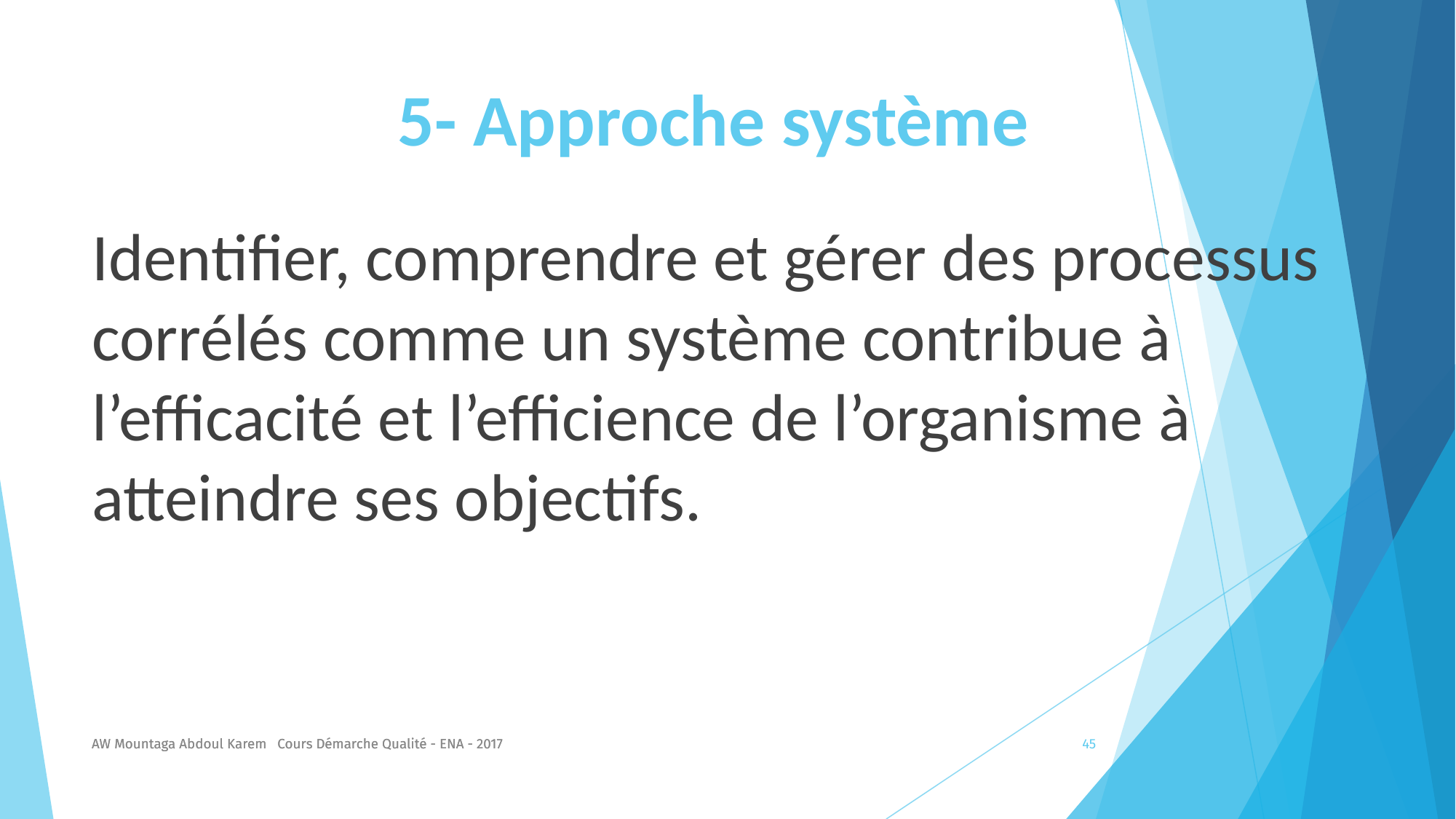

# 5- Approche système
Identifier, comprendre et gérer des processus corrélés comme un système contribue à l’efficacité et l’efficience de l’organisme à atteindre ses objectifs.
AW Mountaga Abdoul Karem   Cours Démarche Qualité - ENA - 2017
AW Mountaga Abdoul Karem   Cours Démarche Qualité - ENA - 2017
45